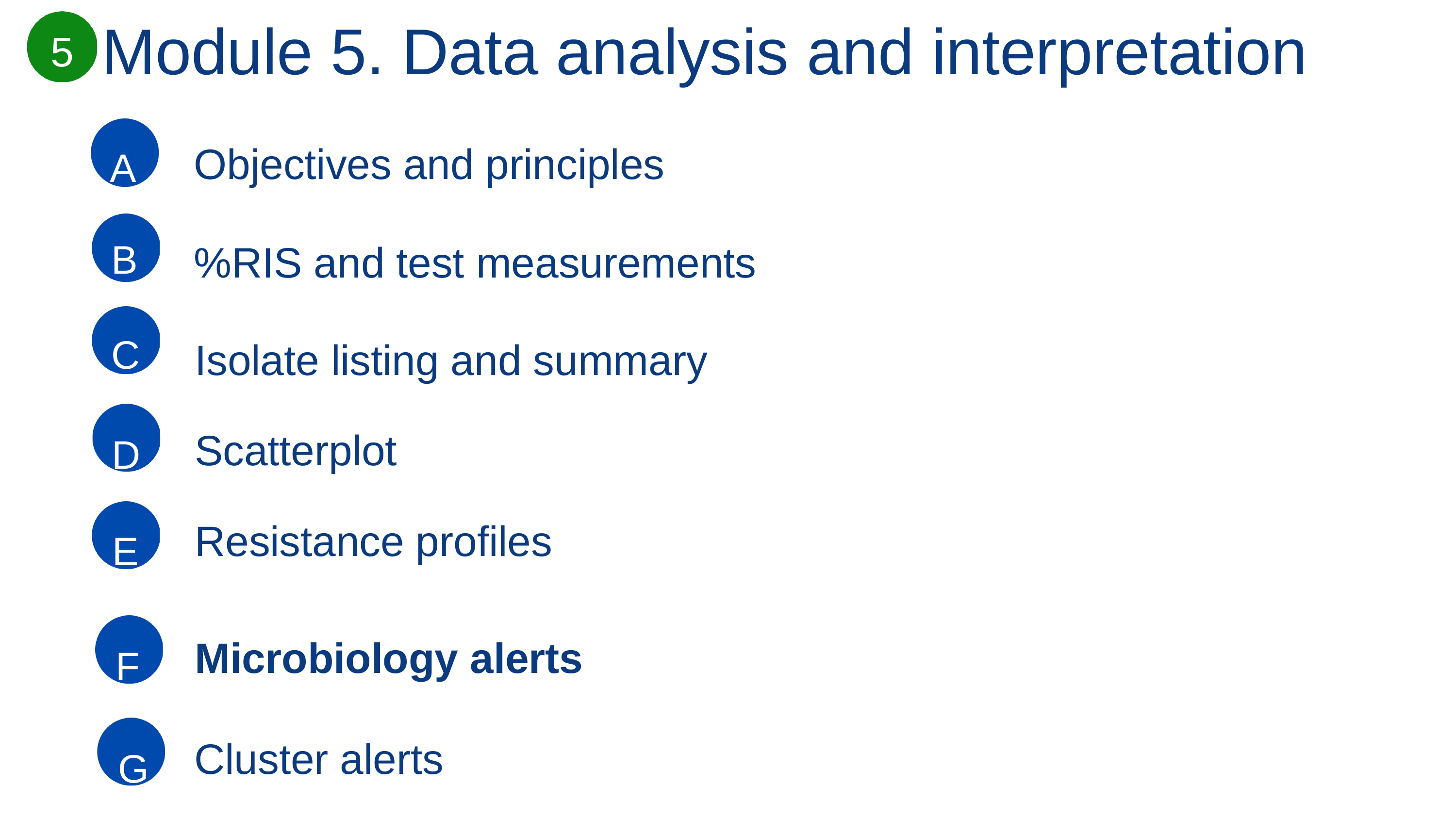

Module 5. Data analysis and interpretation

5
5
A

Objectives and principles
B

%RIS and test measurements
C

Isolate listing and summary
D

Scatterplot

E

Resistance profiles
F

Microbiology alerts
G

Cluster alerts